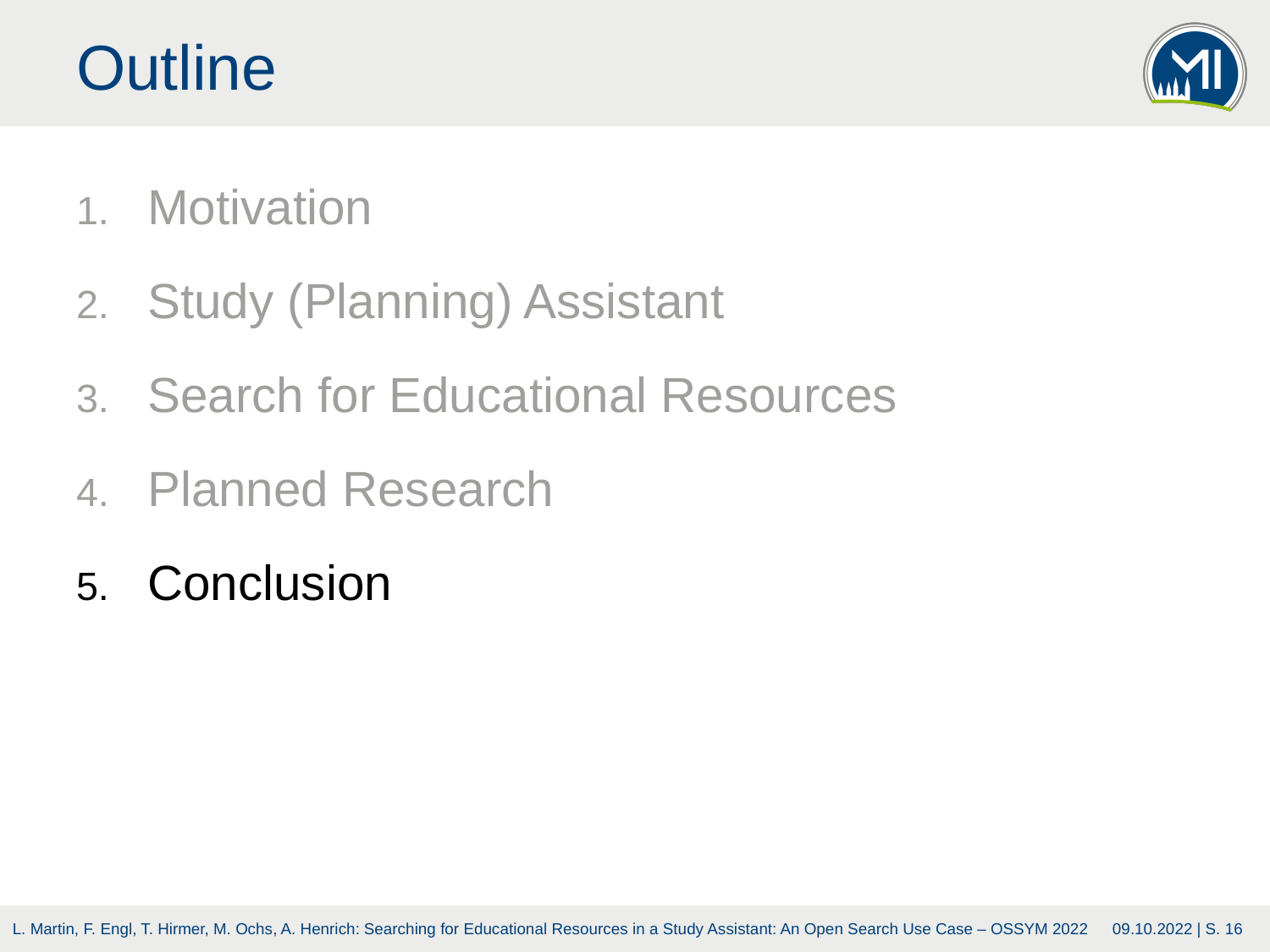

# Outline
Motivation
Study (Planning) Assistant
Search for Educational Resources
Planned Research
Conclusion